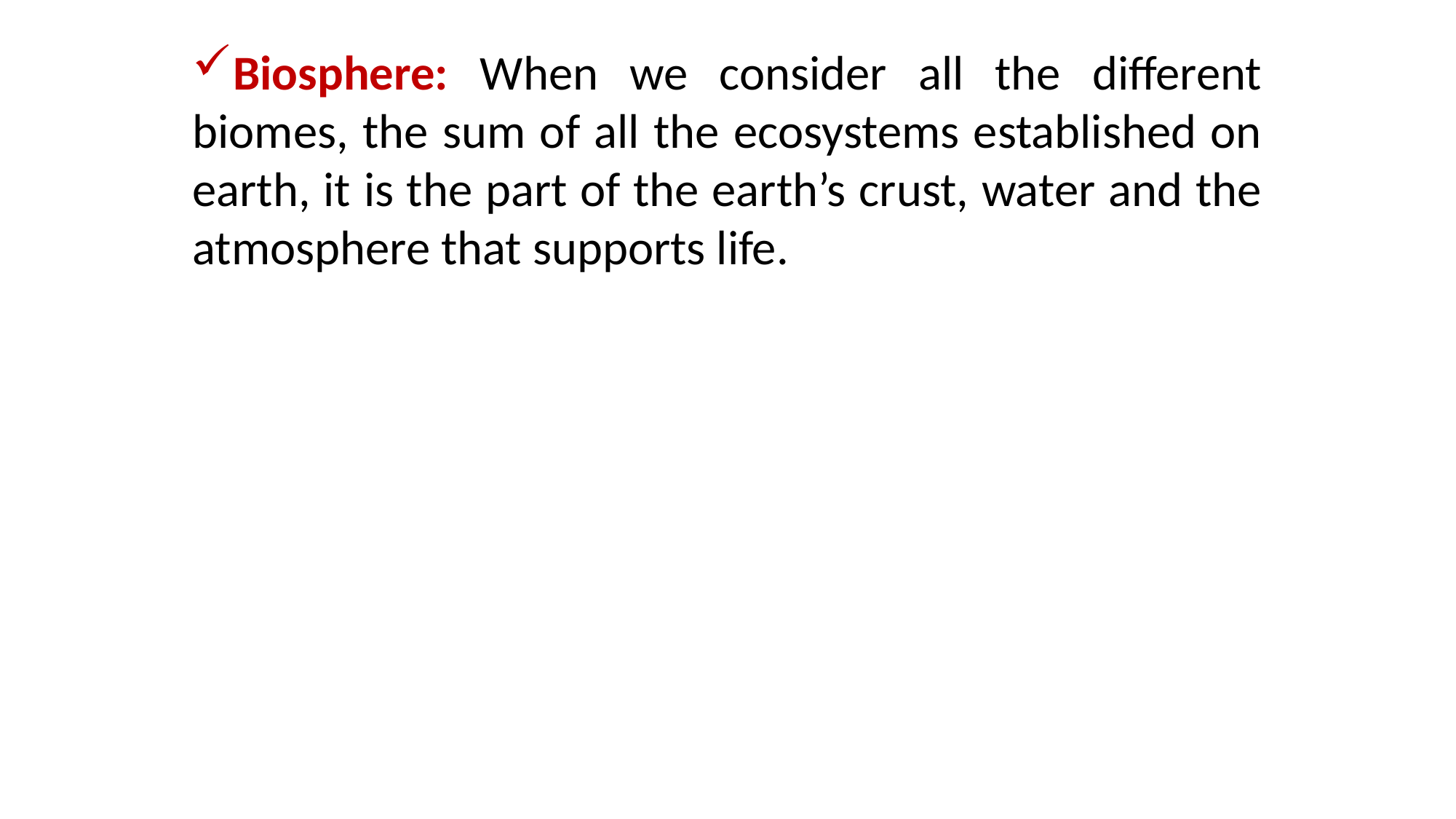

Biosphere: When we consider all the different biomes, the sum of all the ecosystems established on earth, it is the part of the earth’s crust, water and the atmosphere that supports life.